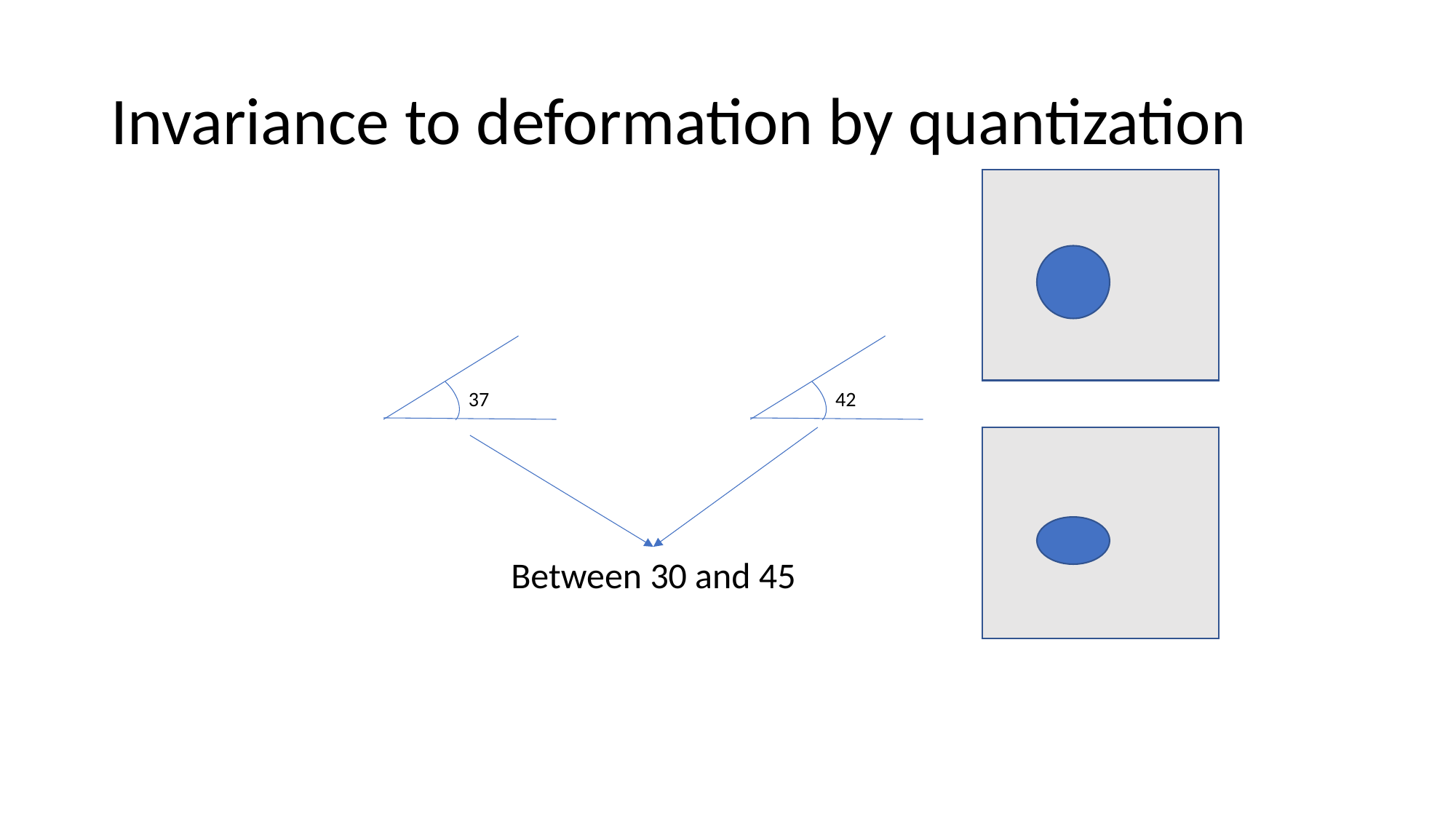

# Invariance to deformation by quantization

37
42

Between 30 and 45